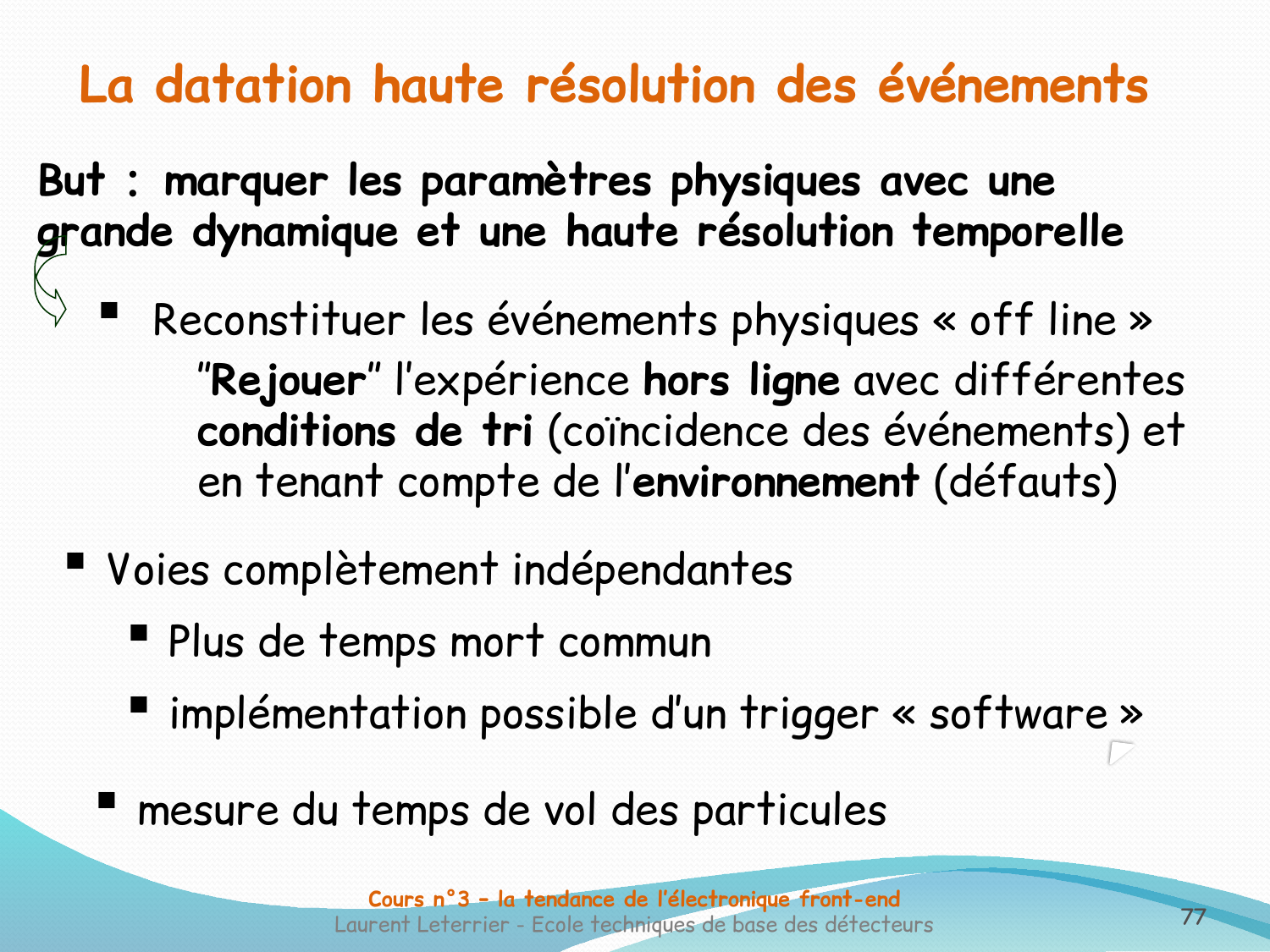

La datation haute résolution des événements
But : 	marquer les paramètres physiques avec une 	grande dynamique et une haute résolution temporelle

  Reconstituer les événements physiques « off line »
″Rejouer″ l’expérience hors ligne avec différentes conditions de tri (coïncidence des événements) et en tenant compte de l’environnement (défauts)
 Voies complètement indépendantes

 Plus de temps mort commun

 implémentation possible d’un trigger « software »
 mesure du temps de vol des particules
77
77
Cours n°3 – la tendance de l’électronique front-end
Laurent Leterrier - Ecole techniques de base des détecteurs